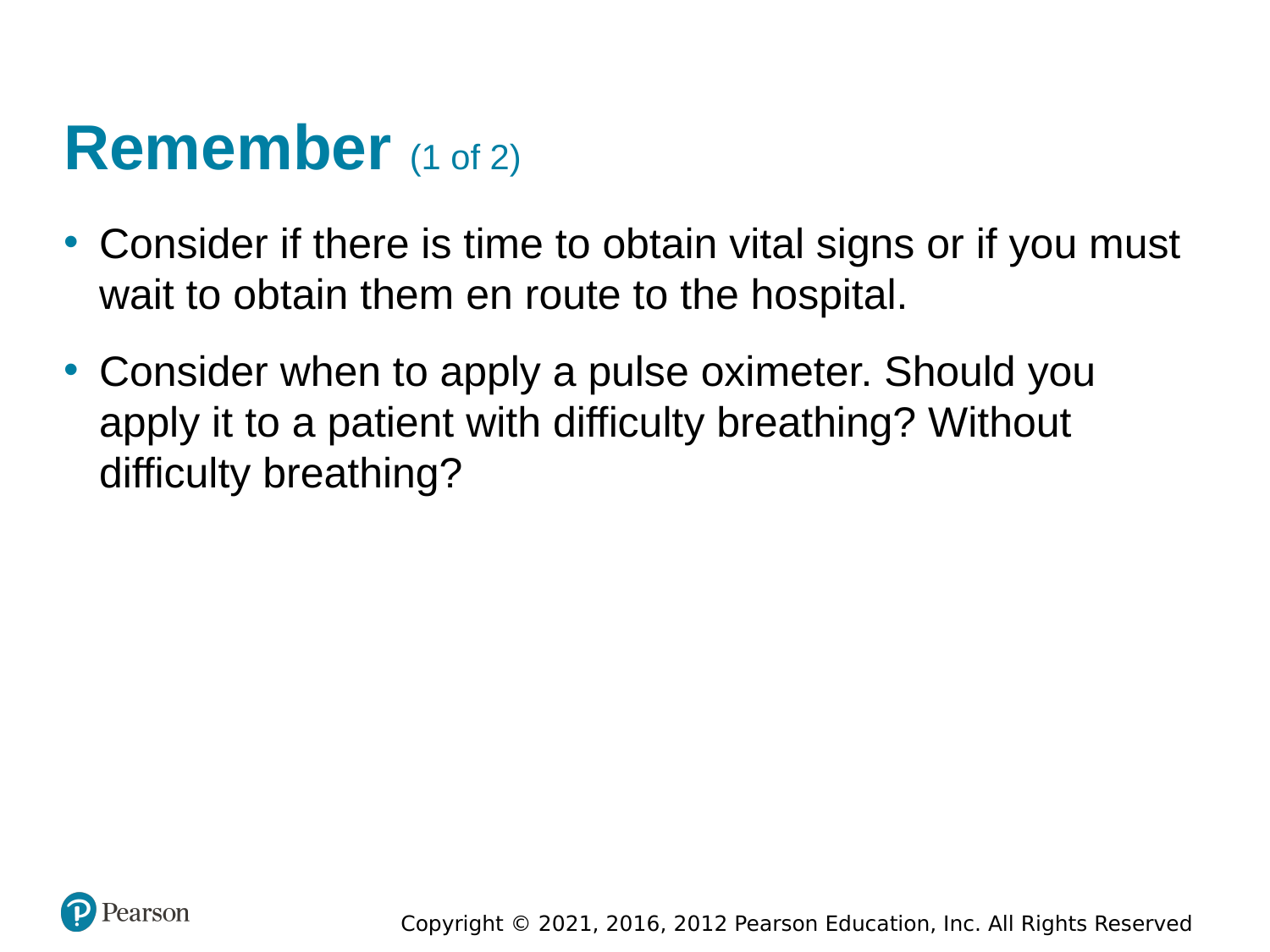

# Remember (1 of 2)
Consider if there is time to obtain vital signs or if you must wait to obtain them en route to the hospital.
Consider when to apply a pulse oximeter. Should you apply it to a patient with difficulty breathing? Without difficulty breathing?